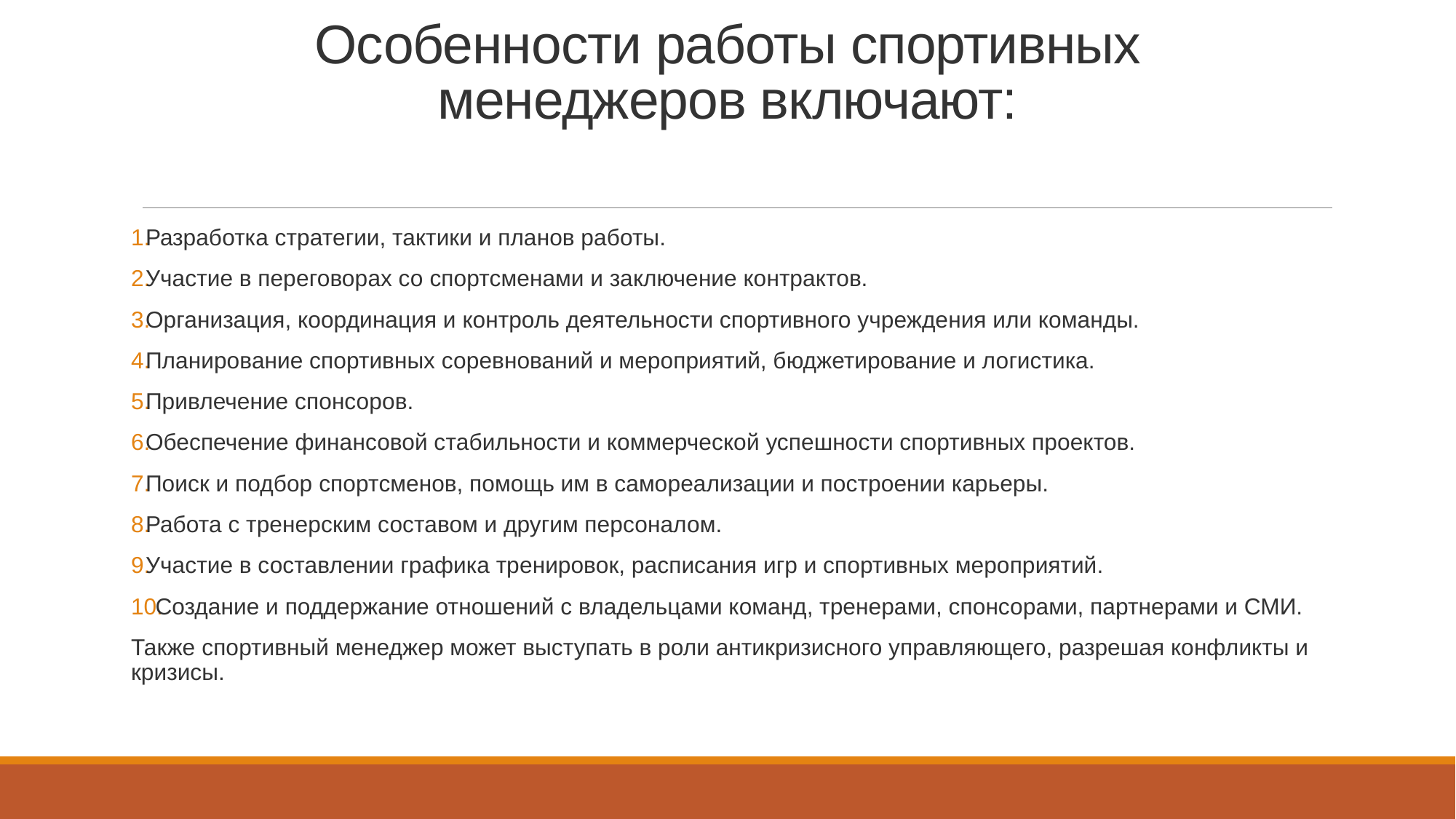

# Особенности работы спортивных менеджеров включают:
Разработка стратегии, тактики и планов работы.
Участие в переговорах со спортсменами и заключение контрактов.
Организация, координация и контроль деятельности спортивного учреждения или команды.
Планирование спортивных соревнований и мероприятий, бюджетирование и логистика.
Привлечение спонсоров.
Обеспечение финансовой стабильности и коммерческой успешности спортивных проектов.
Поиск и подбор спортсменов, помощь им в самореализации и построении карьеры.
Работа с тренерским составом и другим персоналом.
Участие в составлении графика тренировок, расписания игр и спортивных мероприятий.
Создание и поддержание отношений с владельцами команд, тренерами, спонсорами, партнерами и СМИ.
Также спортивный менеджер может выступать в роли антикризисного управляющего, разрешая конфликты и кризисы.